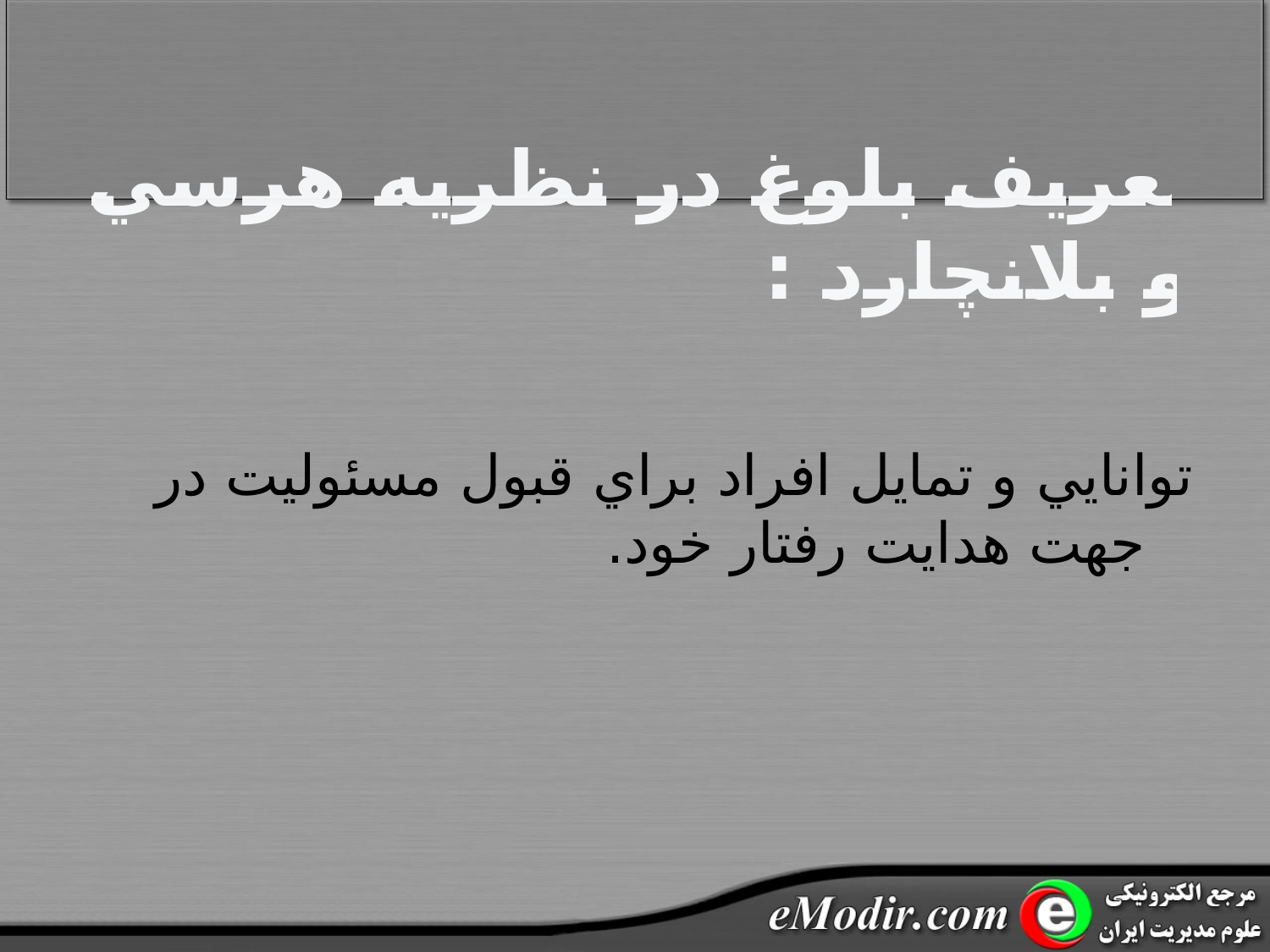

# تعريف بلوغ در نظريه هرسي و بلانچارد :
توانايي و تمايل افراد براي قبول مسئوليت در جهت هدايت رفتار خود.